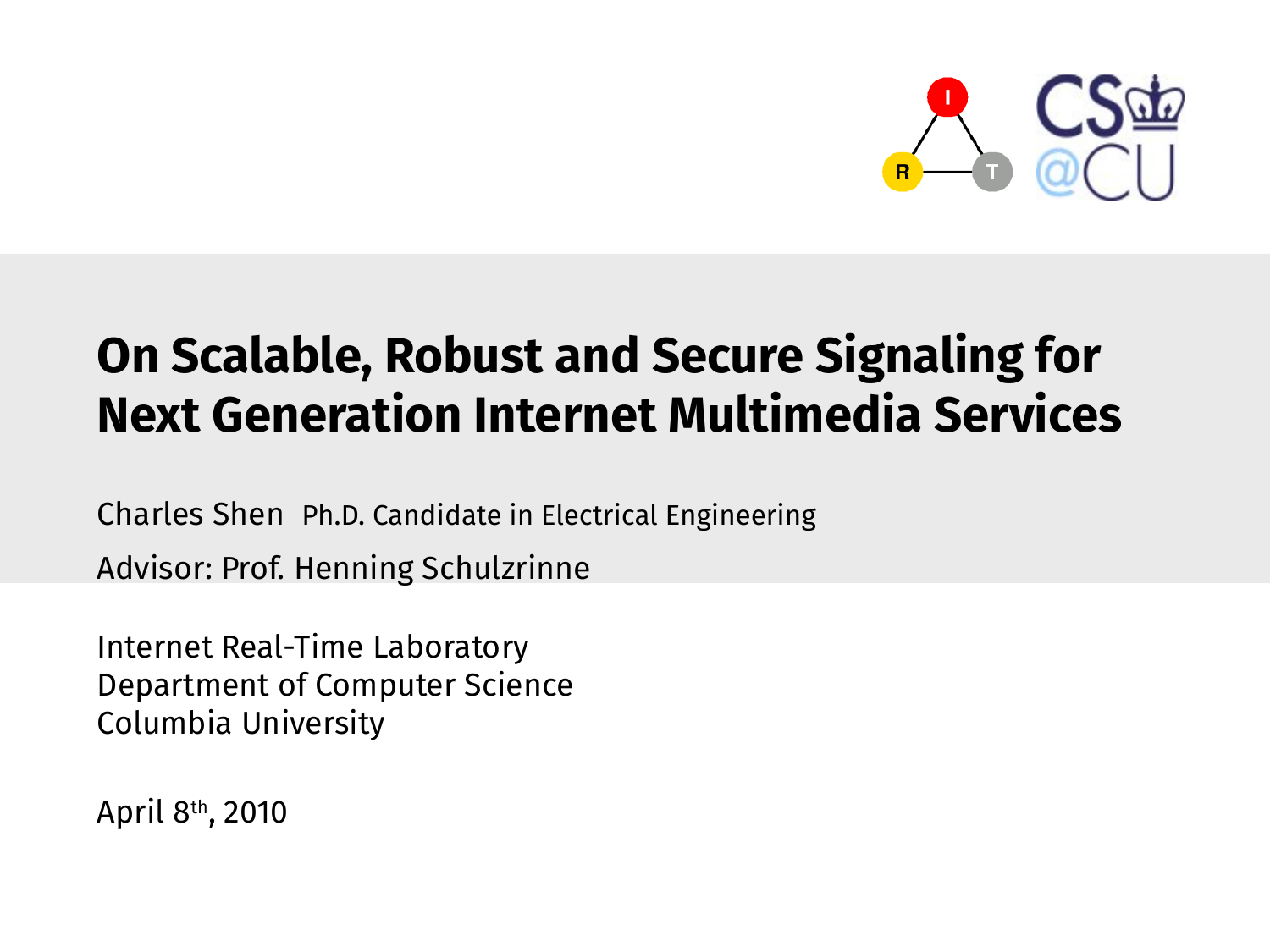

# On Scalable, Robust and Secure Signaling for Next Generation Internet Multimedia Services
Charles Shen  Ph.D. Candidate in Electrical Engineering
Advisor: Prof. Henning Schulzrinne
Internet Real-Time Laboratory
Department of Computer Science
Columbia University

April 8th, 2010